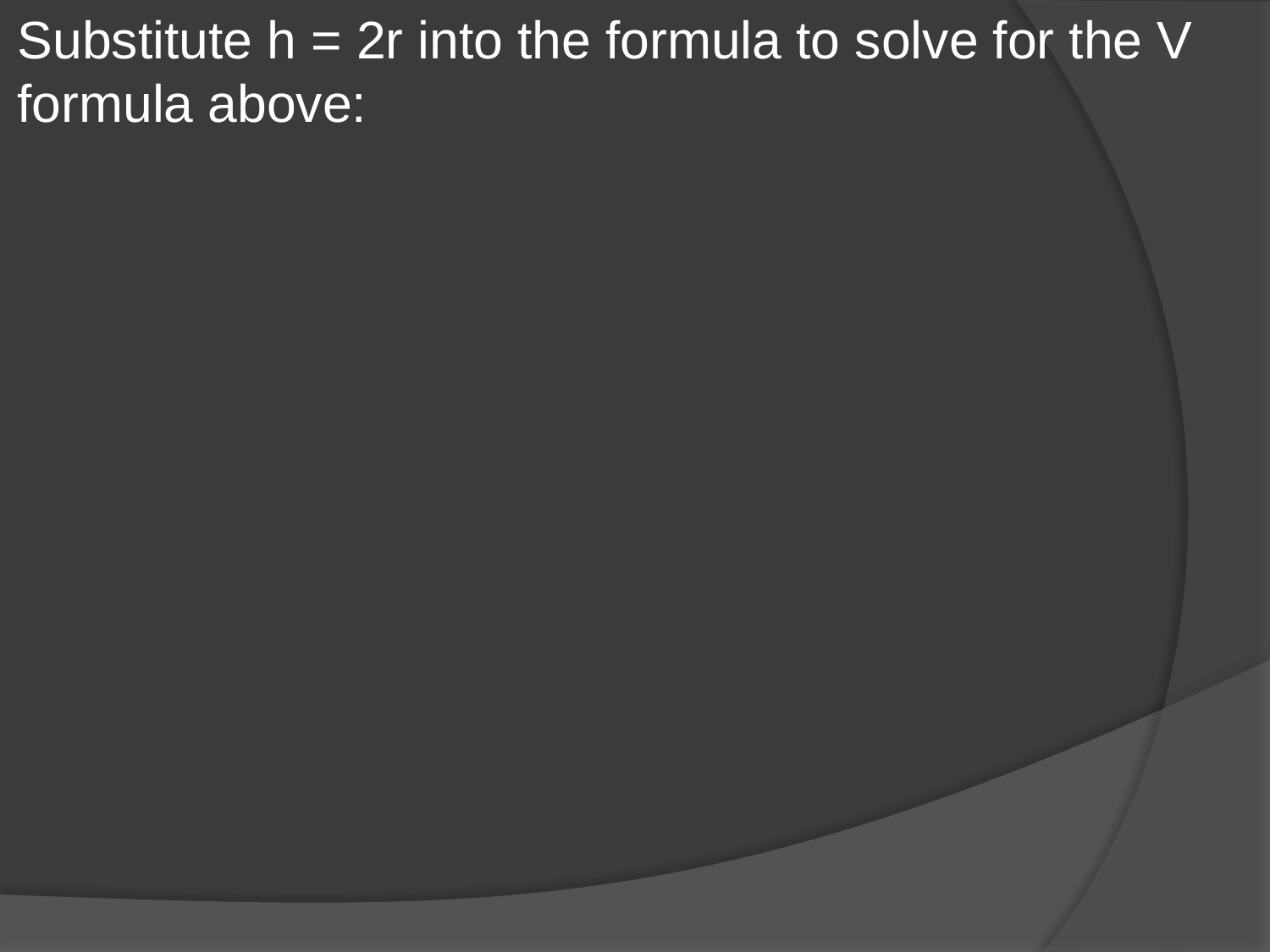

Substitute h = 2r into the formula to solve for the V formula above: